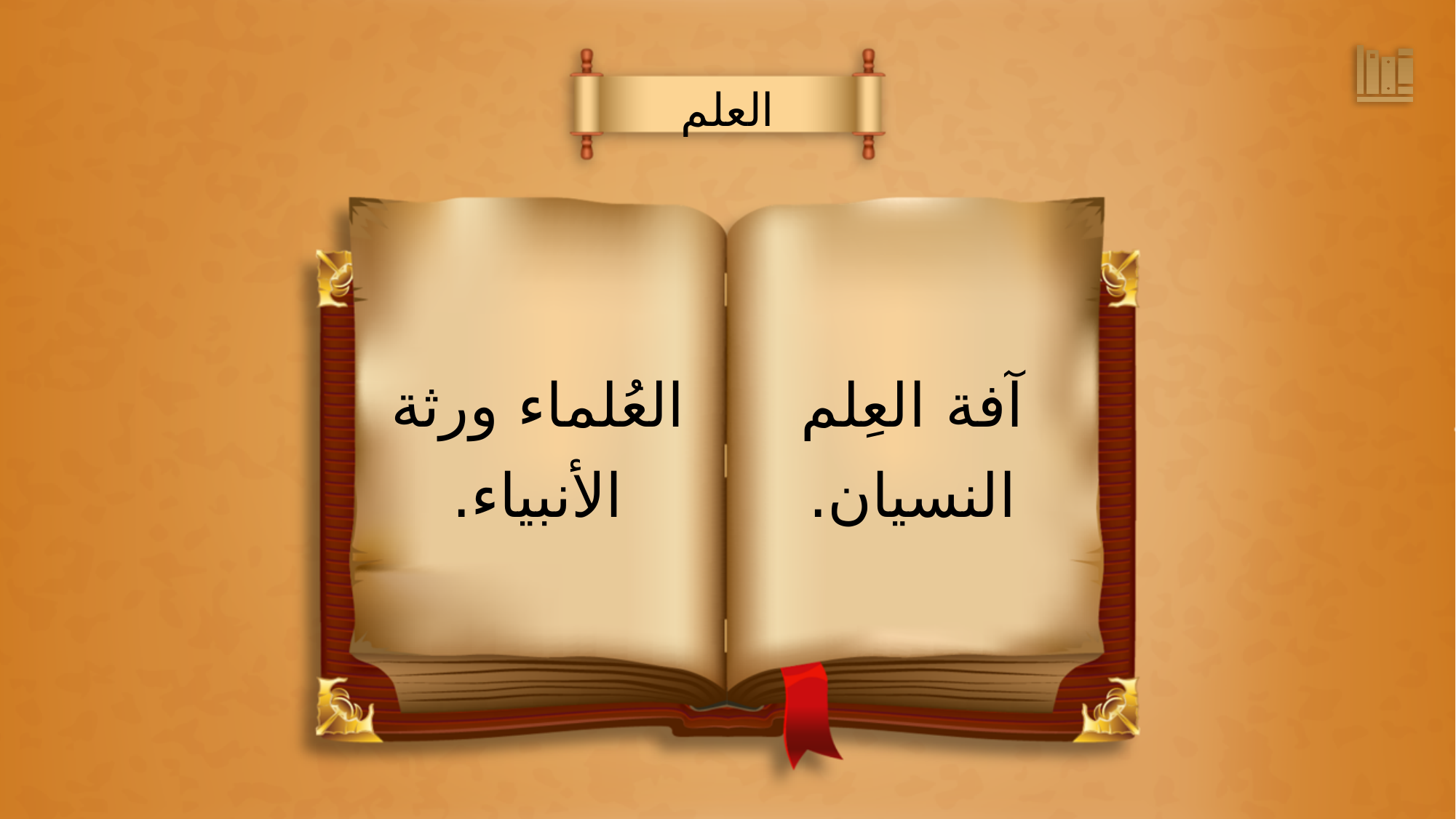

العلم
آفة العِلم
النسيان.
العُلماء ورثة
الأنبياء.